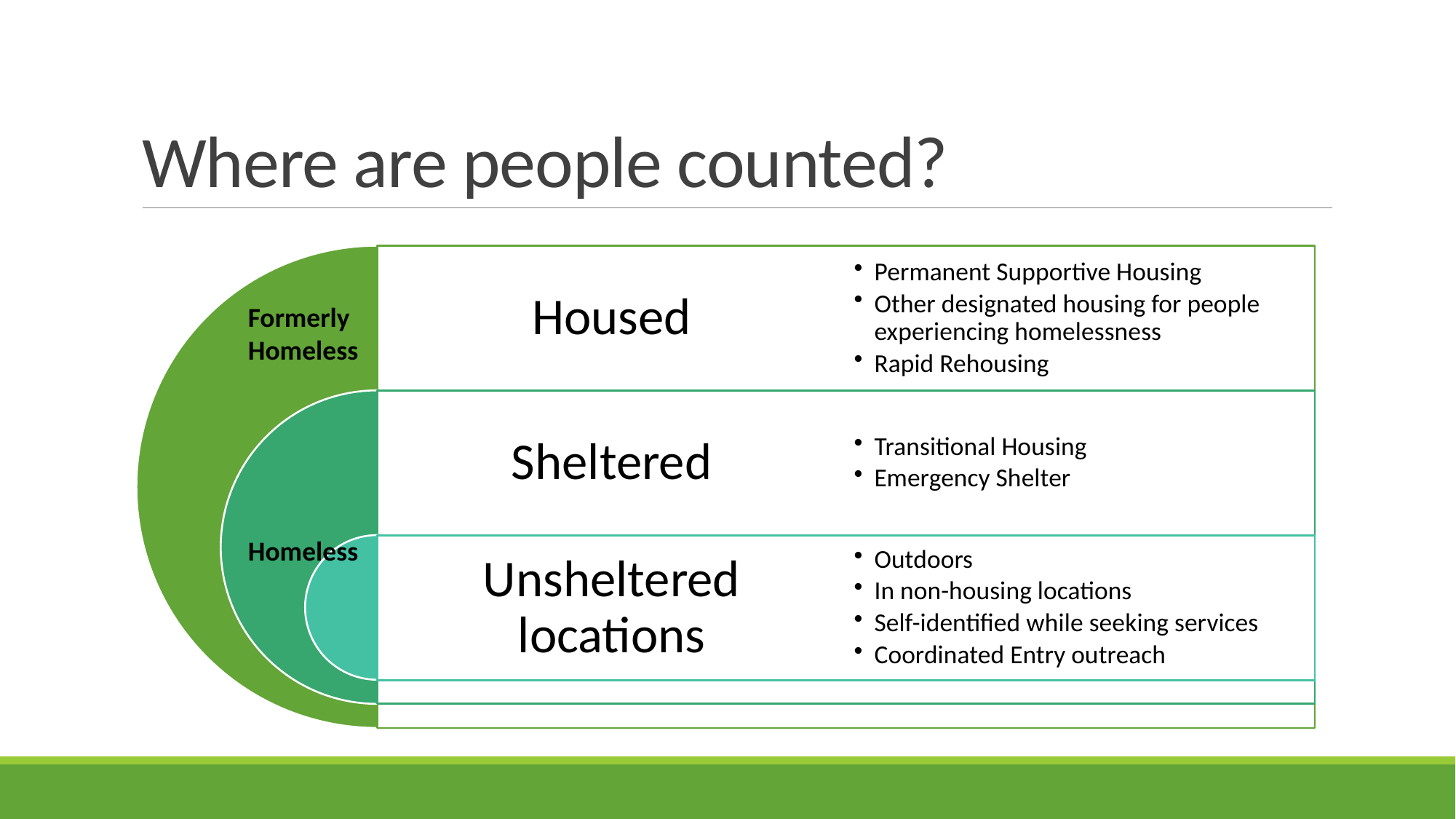

# Where are people counted?
Housed
Sheltered
Unsheltered locations
Permanent Supportive Housing
Other designated housing for people experiencing homelessness
Rapid Rehousing
Transitional Housing
Emergency Shelter
Outdoors
In non-housing locations
Self-identified while seeking services
Coordinated Entry outreach
Formerly Homeless
Homeless